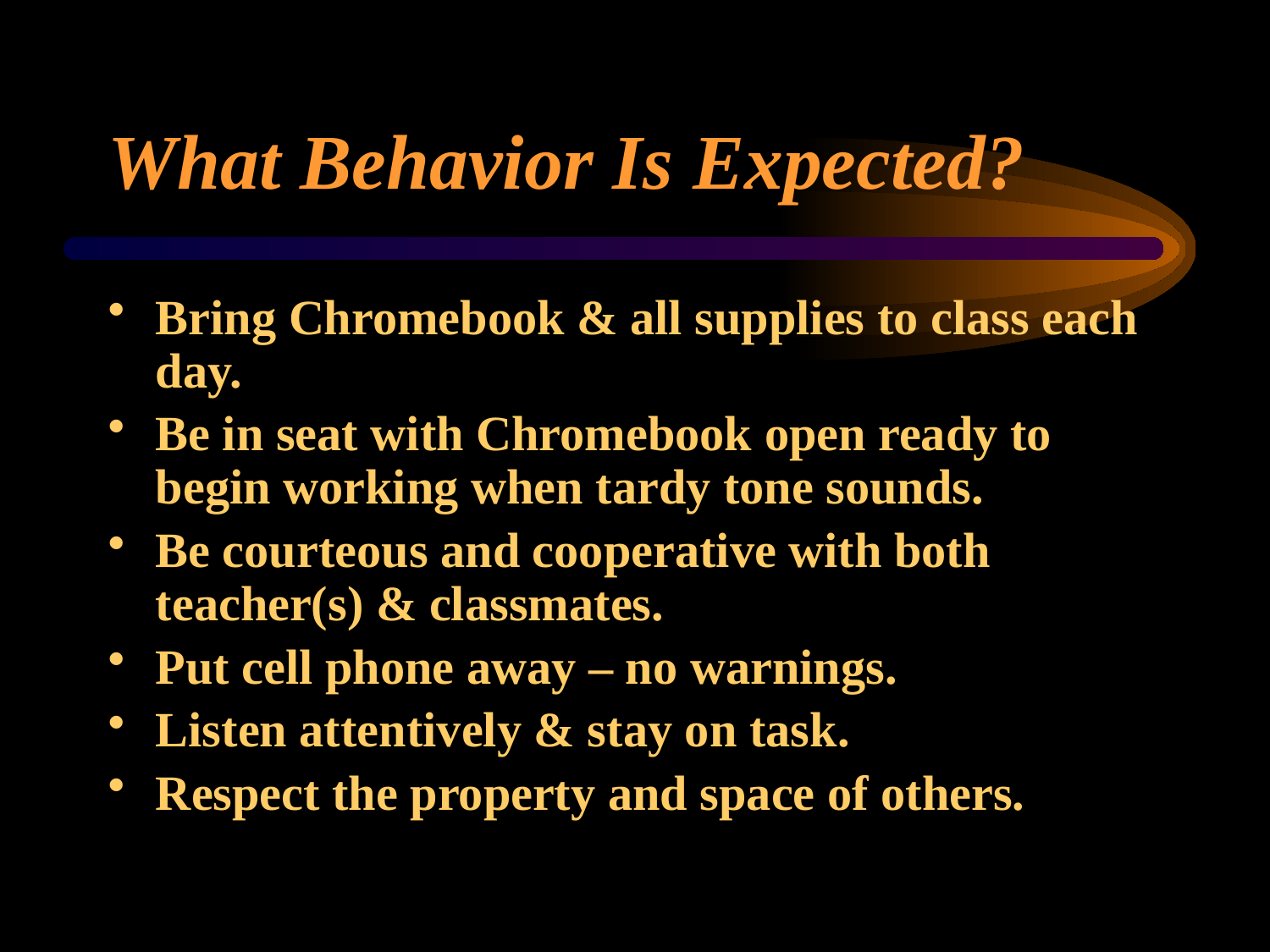

# What Behavior Is Expected?
Bring Chromebook & all supplies to class each day.
Be in seat with Chromebook open ready to begin working when tardy tone sounds.
Be courteous and cooperative with both teacher(s) & classmates.
Put cell phone away – no warnings.
Listen attentively & stay on task.
Respect the property and space of others.